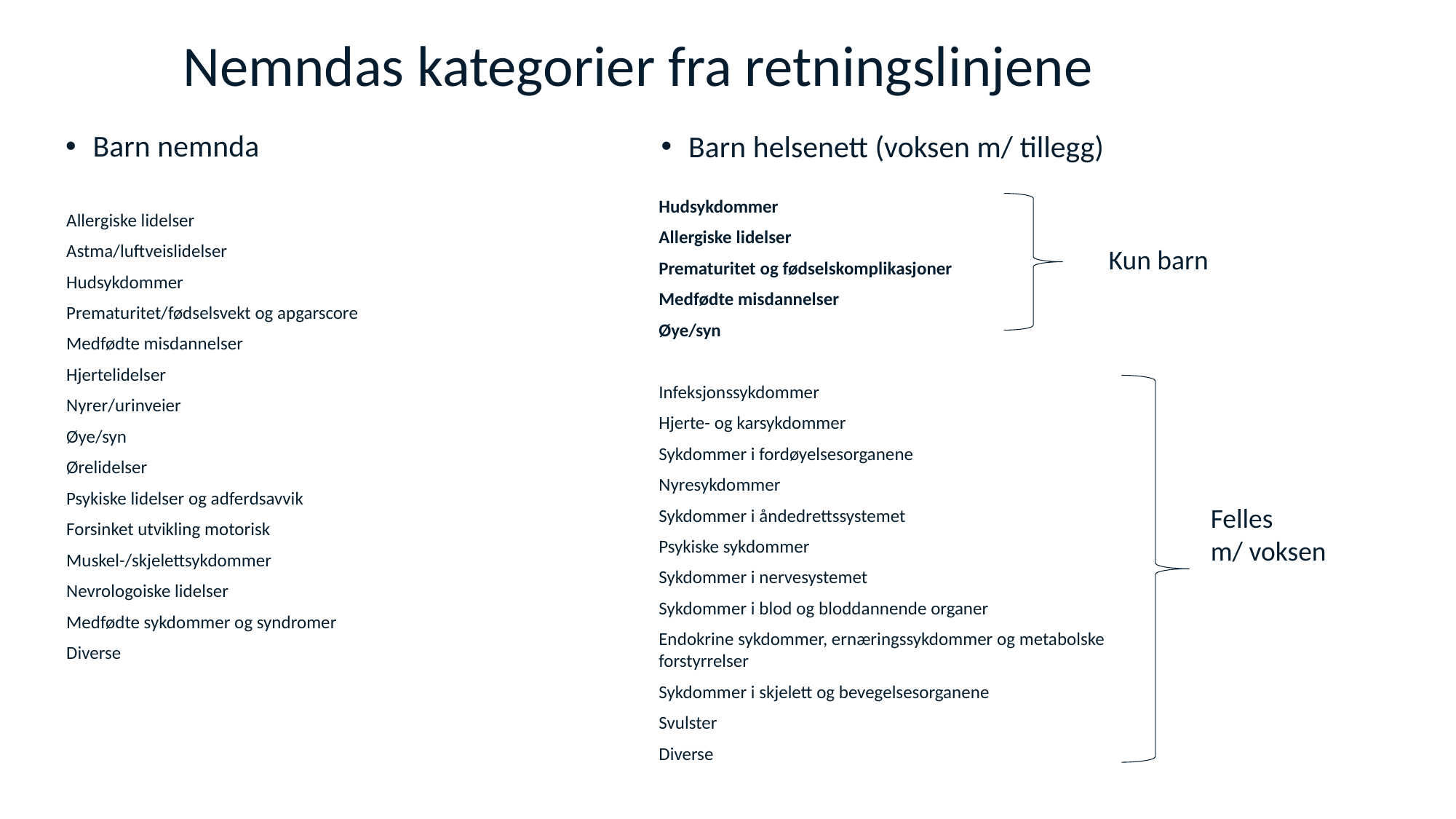

# Nemndas kategorier fra retningslinjene
Barn nemnda
Barn helsenett (voksen m/ tillegg)
Hudsykdommer
Allergiske lidelser
Prematuritet og fødselskomplikasjoner
Medfødte misdannelser
Øye/syn

Infeksjonssykdommer
Hjerte- og karsykdommer
Sykdommer i fordøyelsesorganene
Nyresykdommer
Sykdommer i åndedrettssystemet
Psykiske sykdommer
Sykdommer i nervesystemet
Sykdommer i blod og bloddannende organer
Endokrine sykdommer, ernæringssykdommer og metabolske forstyrrelser
Sykdommer i skjelett og bevegelsesorganene
Svulster
Diverse

Allergiske lidelser
Astma/luftveislidelser
Hudsykdommer
Prematuritet/fødselsvekt og apgarscore
Medfødte misdannelser
Hjertelidelser
Nyrer/urinveier
Øye/syn
Ørelidelser
Psykiske lidelser og adferdsavvik
Forsinket utvikling motorisk
Muskel-/skjelettsykdommer
Nevrologoiske lidelser
Medfødte sykdommer og syndromer
Diverse
Kun barn

Felles
m/ voksen